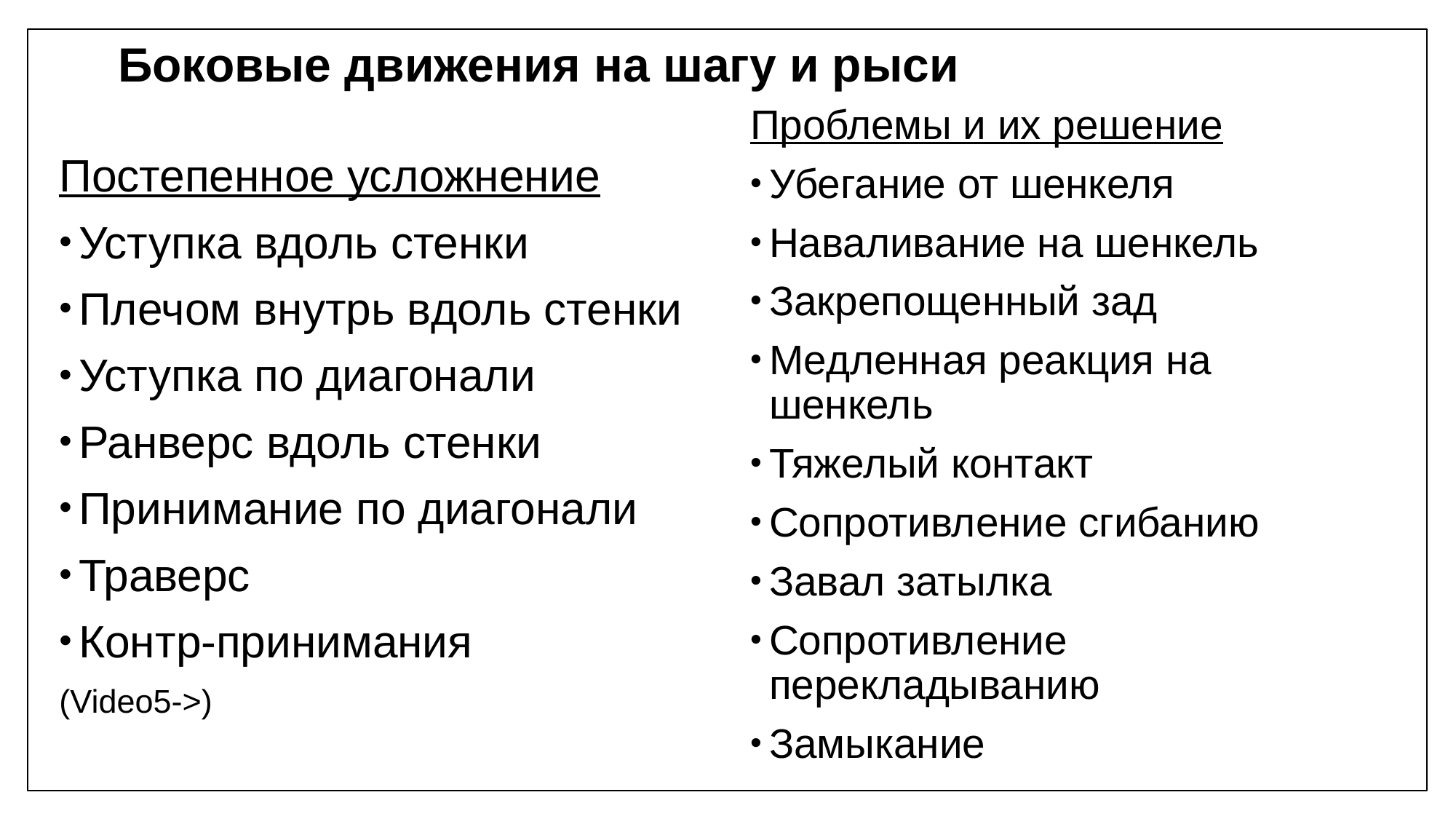

# Боковые движения на шагу и рыси
Проблемы и их решение
Убегание от шенкеля
Наваливание на шенкель
Закрепощенный зад
Медленная реакция на шенкель
Тяжелый контакт
Сопротивление сгибанию
Завал затылка
Сопротивление перекладыванию
Замыкание

Постепенное усложнение
Уступка вдоль стенки
Плечом внутрь вдоль стенки
Уступка по диагонали
Ранверс вдоль стенки
Принимание по диагонали
Траверс
Контр-принимания
(Video5->)